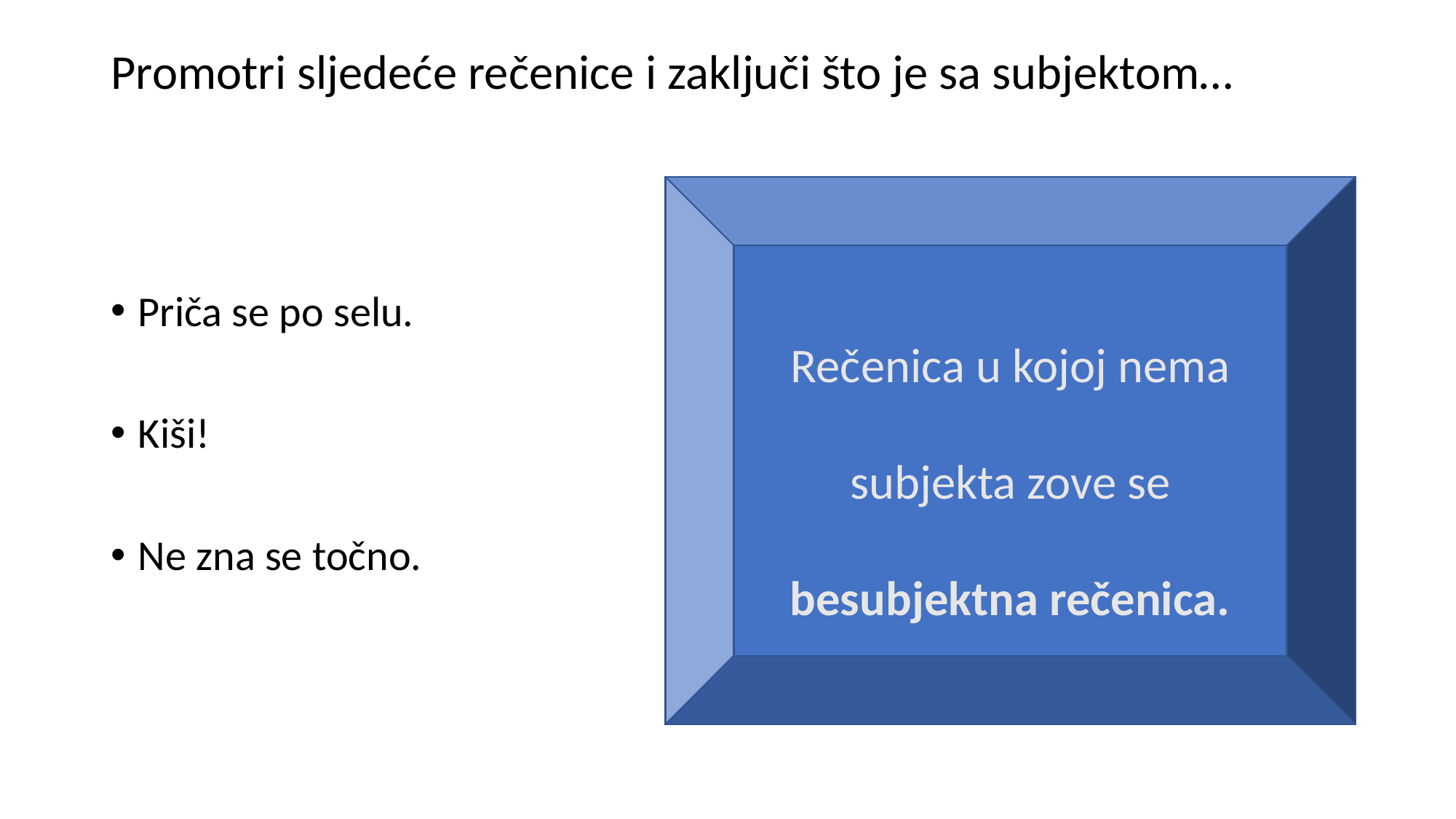

# Promotri sljedeće rečenice i zaključi što je sa subjektom…
Rečenica u kojoj nema subjekta zove se besubjektna rečenica.

Priča se po selu.

Kiši!

Ne zna se točno.